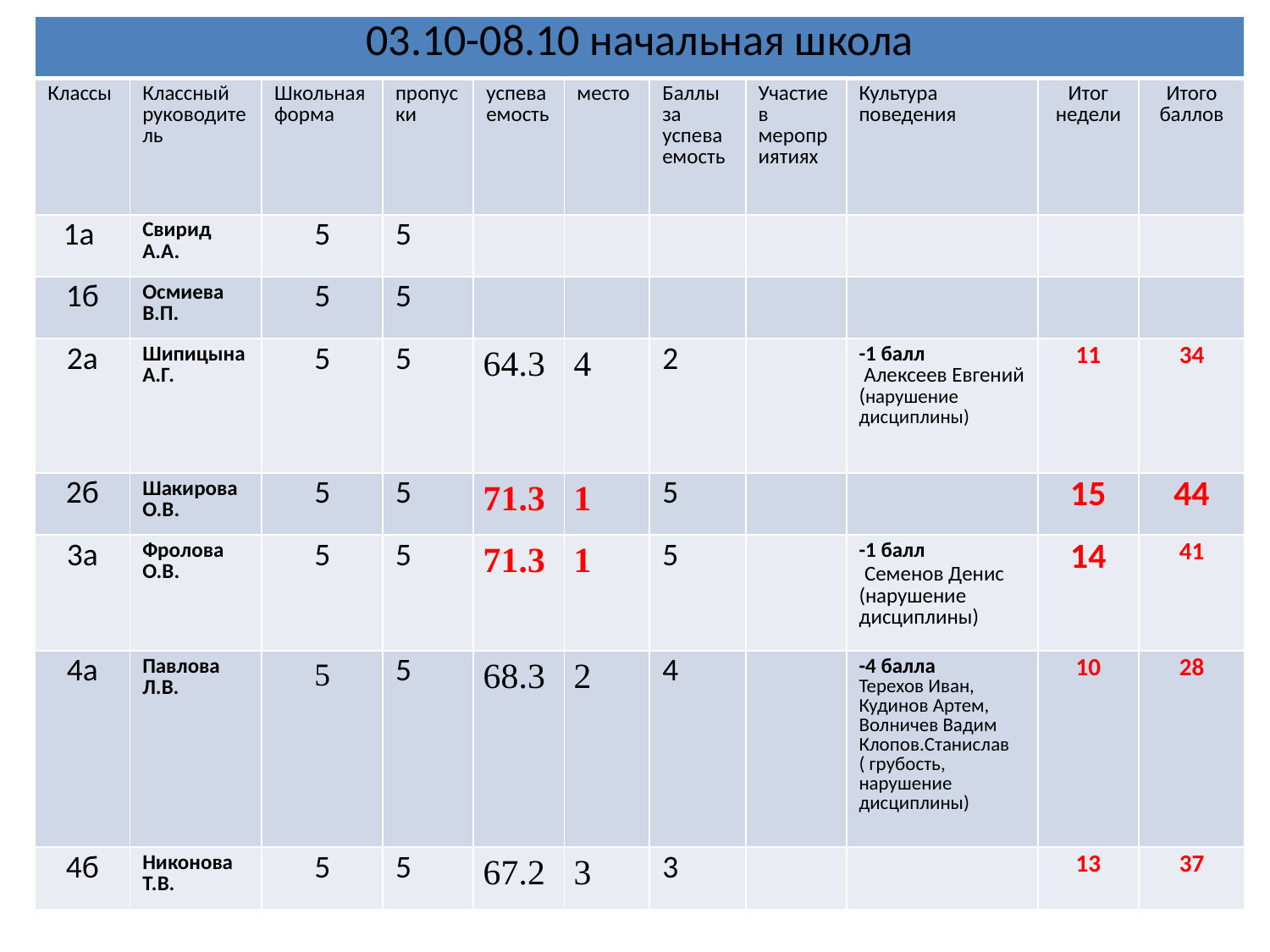

| 03.10-08.10 начальная школа |  |  |  |  |  |  |  |  |  |  |
| --- | --- | --- | --- | --- | --- | --- | --- | --- | --- | --- |
| Классы | Классный руководитель | Школьная форма | пропуски | успеваемость | место | Баллы за успеваемость | Участие в мероприятиях | Культура поведения | Итог недели | Итого баллов |
| 1а | Свирид А.А. | 5 | 5 |  |  |  |  |  |  |  |
| 1б | Осмиева В.П. | 5 | 5 |  |  |  |  |  |  |  |
| 2а | Шипицына А.Г. | 5 | 5 | 64.3 | 4 | 2 |  | -1 балл Алексеев Евгений (нарушение дисциплины) | 11 | 34 |
| 2б | Шакирова О.В. | 5 | 5 | 71.3 | 1 | 5 |  |  | 15 | 44 |
| 3а | Фролова О.В. | 5 | 5 | 71.3 | 1 | 5 |  | -1 балл Семенов Денис (нарушение дисциплины) | 14 | 41 |
| 4а | Павлова Л.В. | 5 | 5 | 68.3 | 2 | 4 |  | -4 балла Терехов Иван, Кудинов Артем, Волничев Вадим Клопов.Станислав ( грубость, нарушение дисциплины) | 10 | 28 |
| 4б | Никонова Т.В. | 5 | 5 | 67.2 | 3 | 3 |  |  | 13 | 37 |